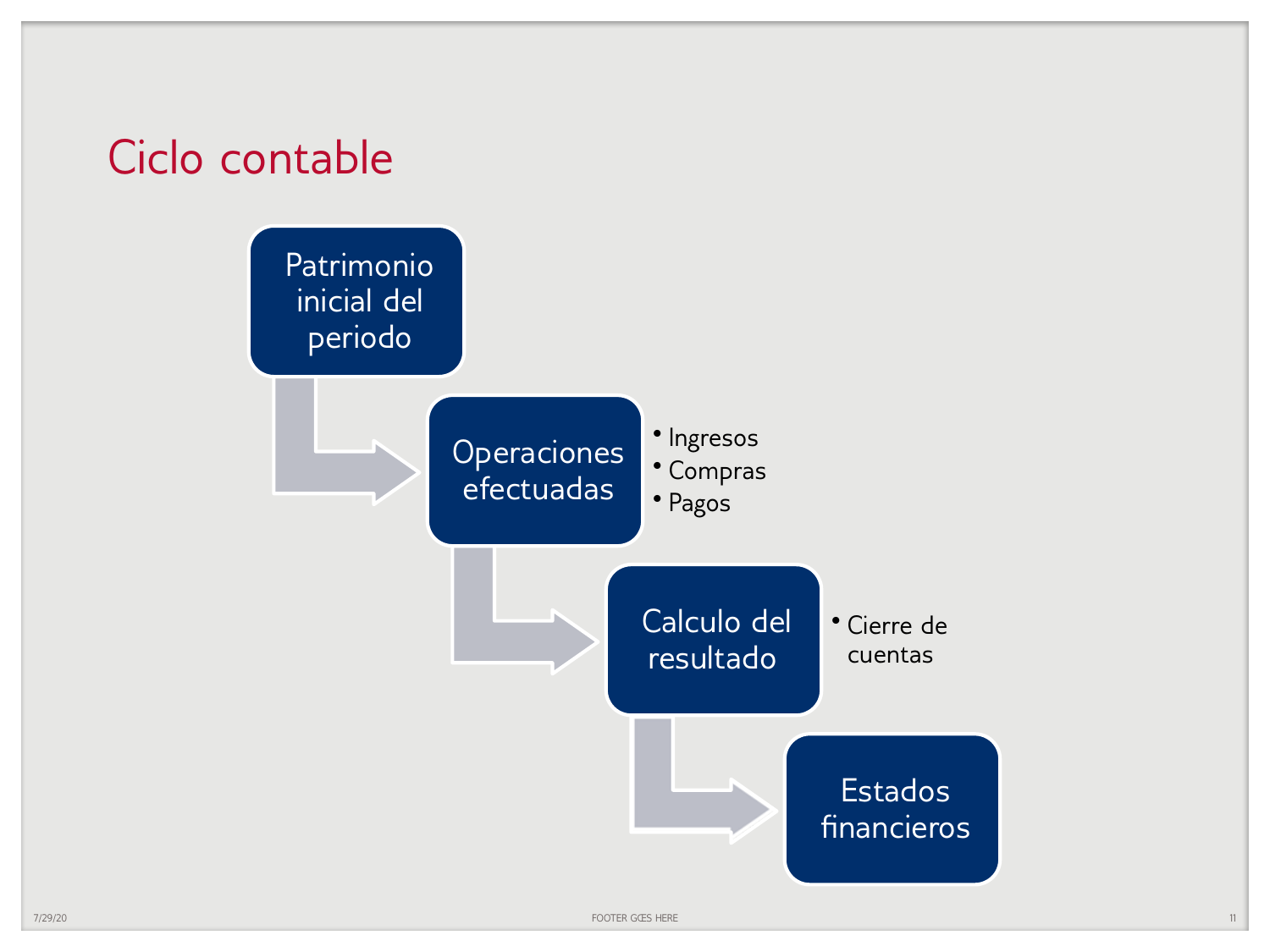

# Ciclo contable
Patrimonio inicial del periodo

Operaciones efectuadas
Ingresos
Compras
Pagos
Calculo del resultado
Cierre de cuentas
Estados financieros
7/29/20
FOOTER GOES HERE
11